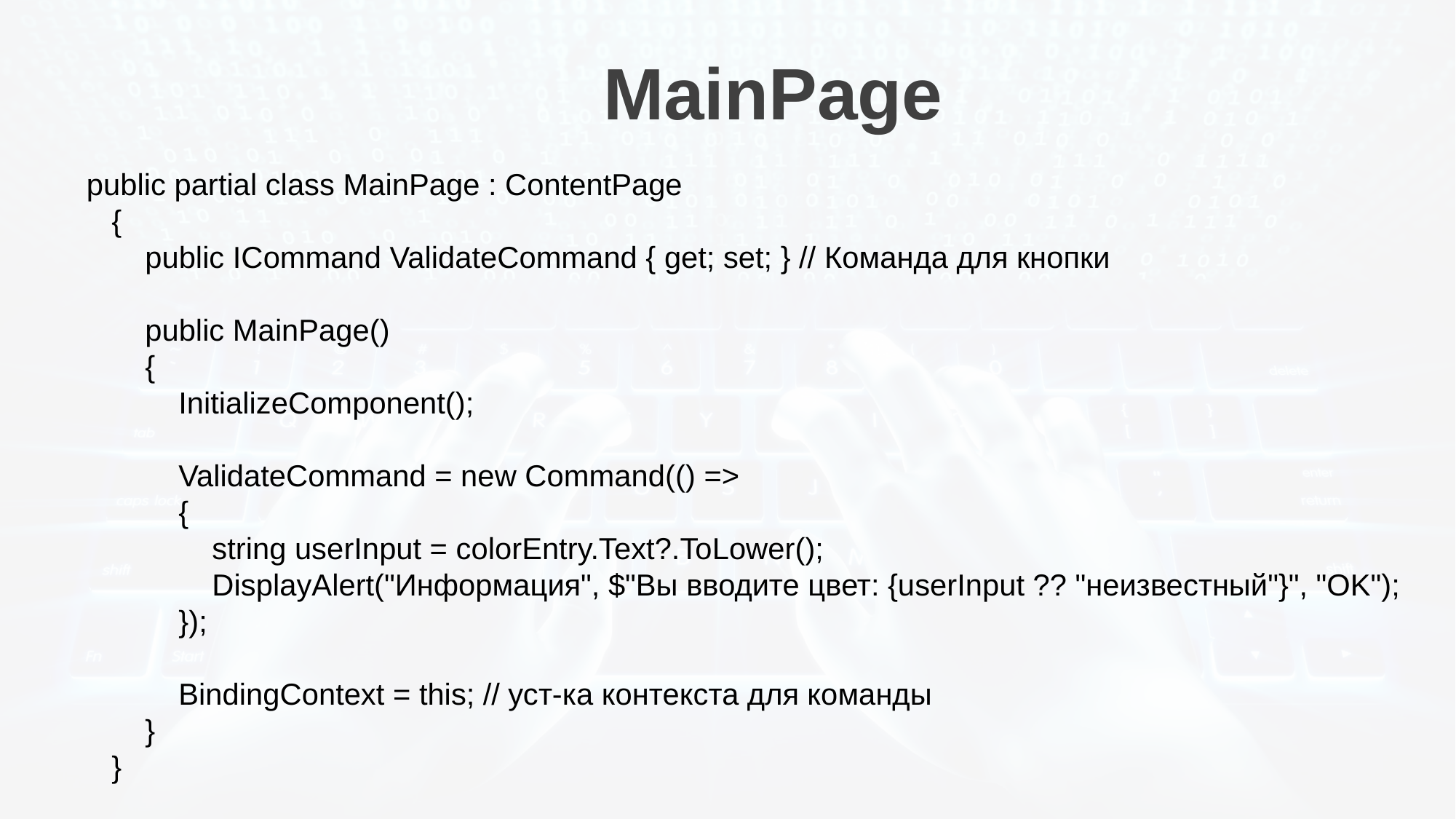

MainPage
 public partial class MainPage : ContentPage
    {
        public ICommand ValidateCommand { get; set; } // Команда для кнопки

        public MainPage()
        {
            InitializeComponent();

            ValidateCommand = new Command(() =>
            {
                string userInput = colorEntry.Text?.ToLower();
                DisplayAlert("Информация", $"Вы вводите цвет: {userInput ?? "неизвестный"}", "OK");
            });

            BindingContext = this; // уст-ка контекста для команды
        }
    }